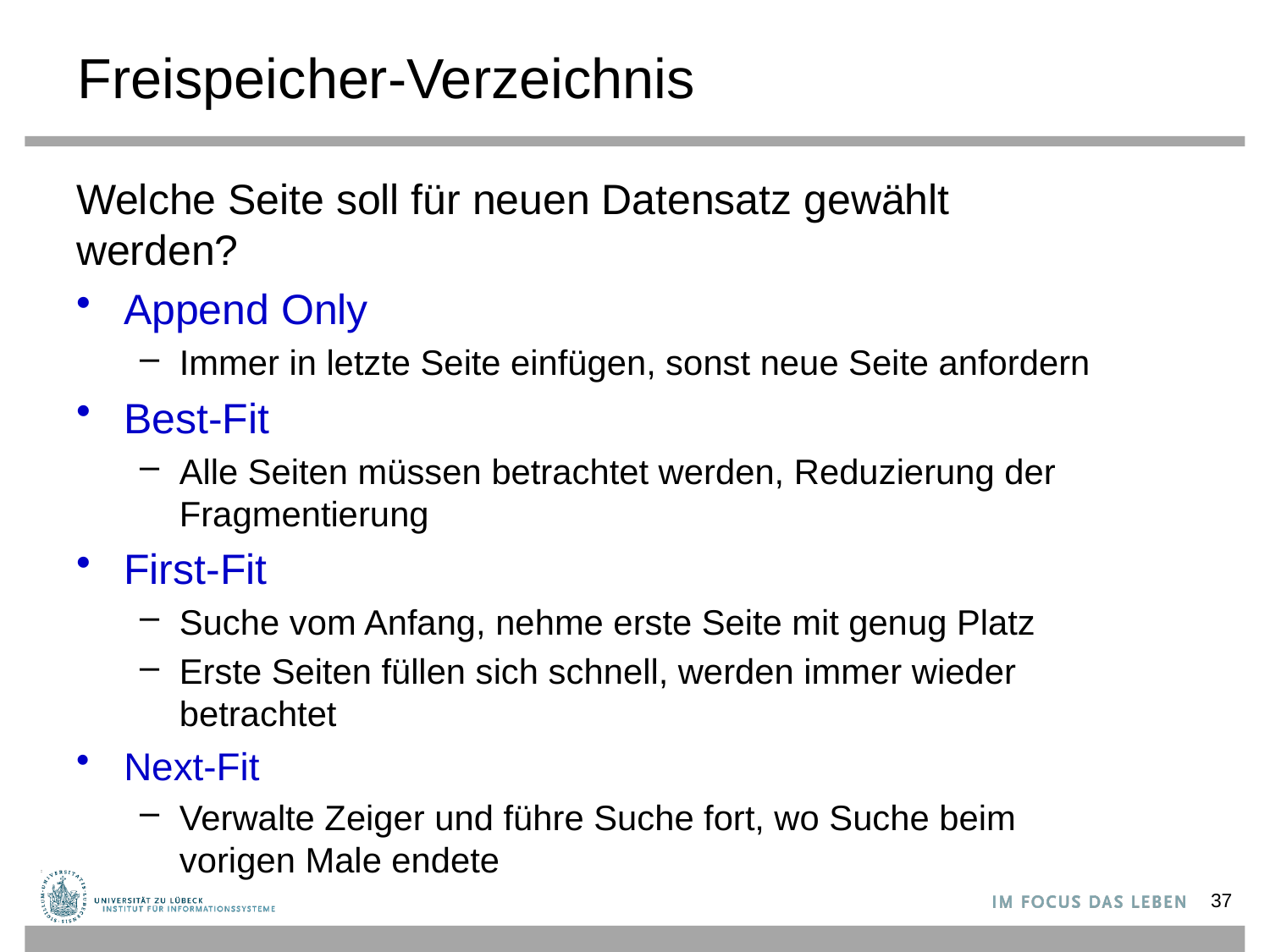

# Freispeicher-Verzeichnis
Welche Seite soll für neuen Datensatz gewählt werden?
Append Only
Immer in letzte Seite einfügen, sonst neue Seite anfordern
Best-Fit
Alle Seiten müssen betrachtet werden, Reduzierung der Fragmentierung
First-Fit
Suche vom Anfang, nehme erste Seite mit genug Platz
Erste Seiten füllen sich schnell, werden immer wieder betrachtet
Next-Fit
Verwalte Zeiger und führe Suche fort, wo Suche beim vorigen Male endete
37